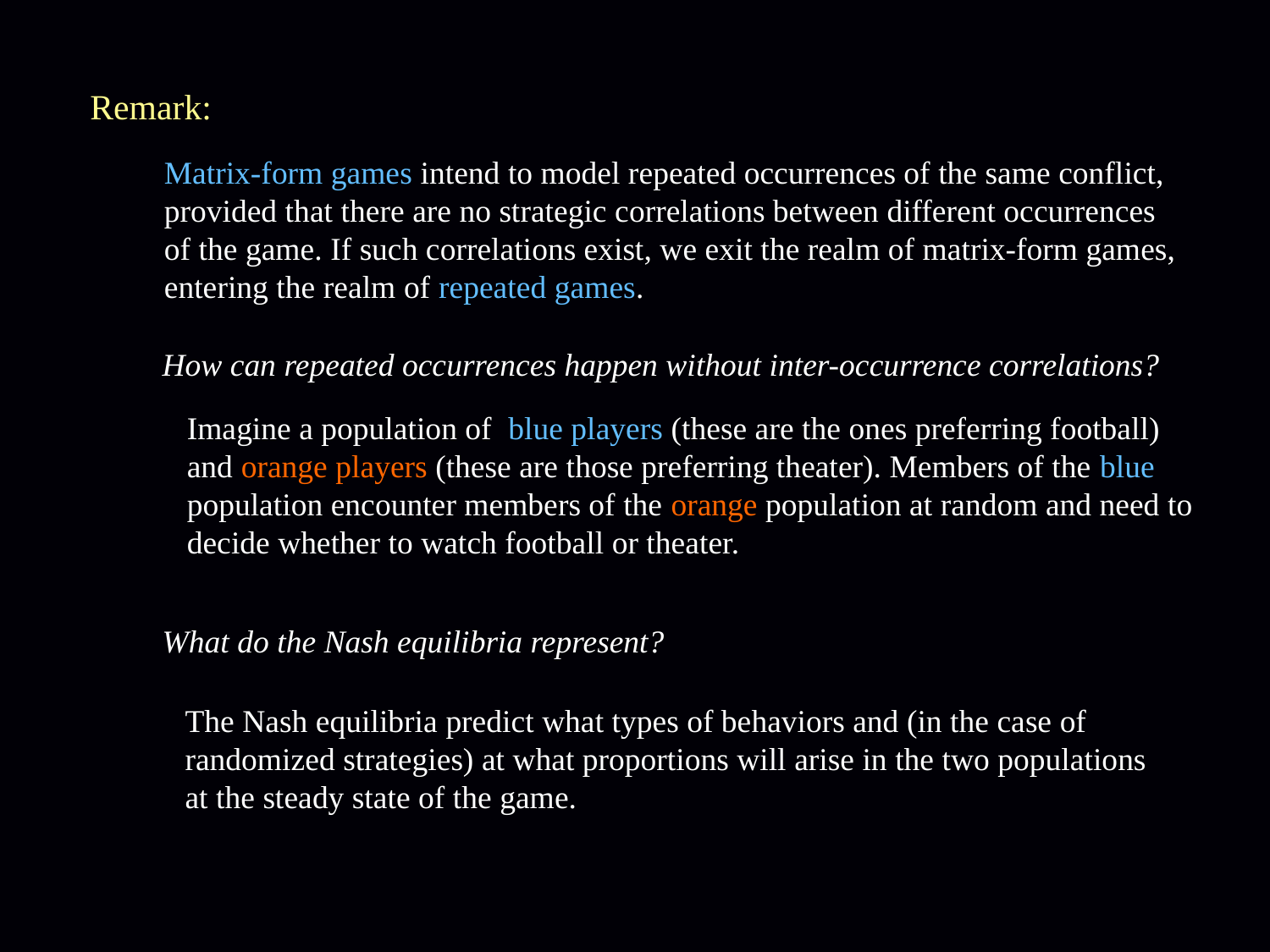

Remark:

Matrix-form games intend to model repeated occurrences of the same conflict, provided that there are no strategic correlations between different occurrences of the game. If such correlations exist, we exit the realm of matrix-form games, entering the realm of repeated games.
How can repeated occurrences happen without inter-occurrence correlations?
Imagine a population of  blue players (these are the ones preferring football) and orange players (these are those preferring theater). Members of the blue population encounter members of the orange population at random and need to decide whether to watch football or theater.
What do the Nash equilibria represent?
The Nash equilibria predict what types of behaviors and (in the case of randomized strategies) at what proportions will arise in the two populations at the steady state of the game.